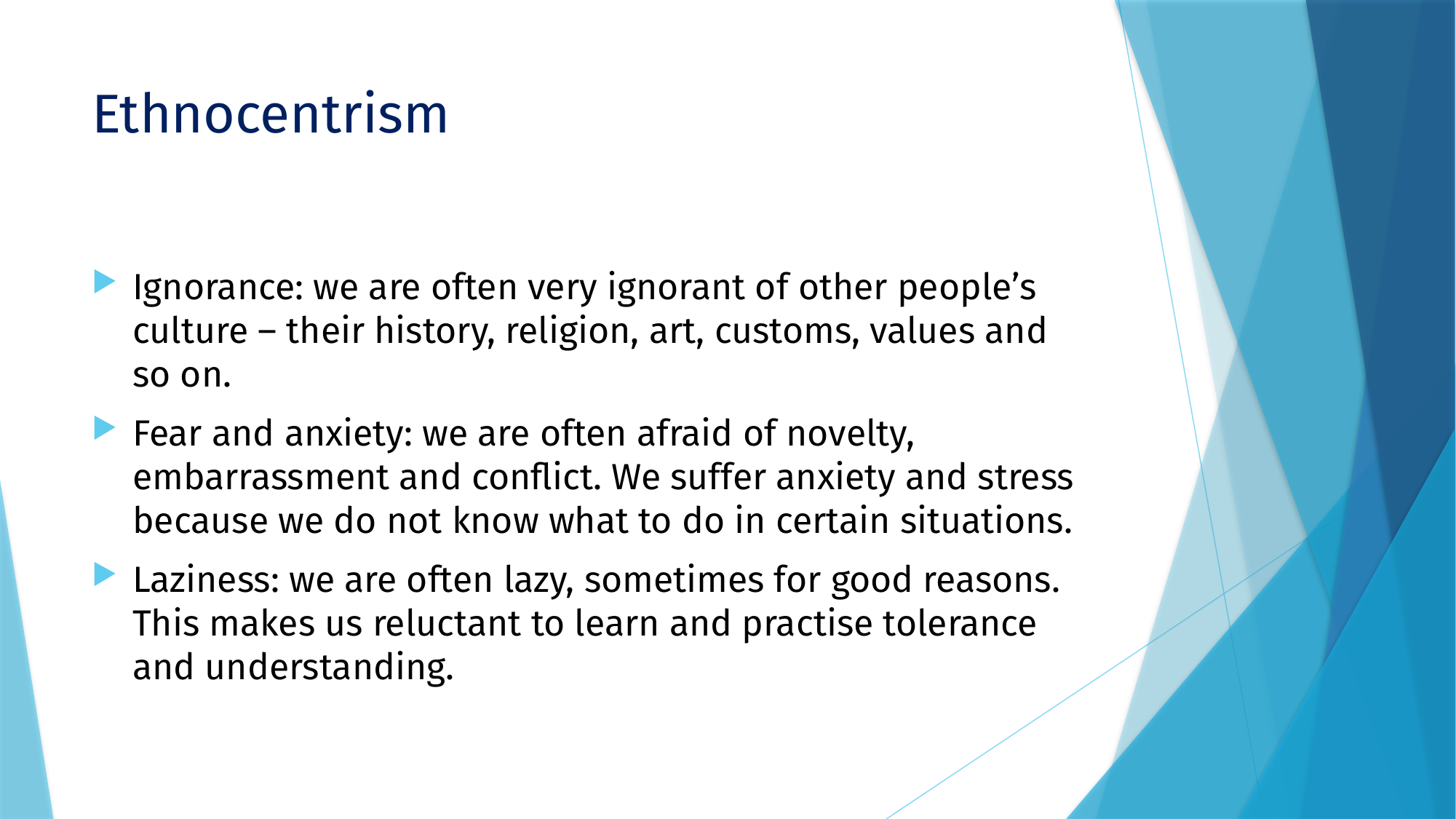

# Ethnocentrism
Ignorance: we are often very ignorant of other people’s culture – their history, religion, art, customs, values and so on.
Fear and anxiety: we are often afraid of novelty, embarrassment and conflict. We suffer anxiety and stress because we do not know what to do in certain situations.
Laziness: we are often lazy, sometimes for good reasons. This makes us reluctant to learn and practise tolerance and understanding.